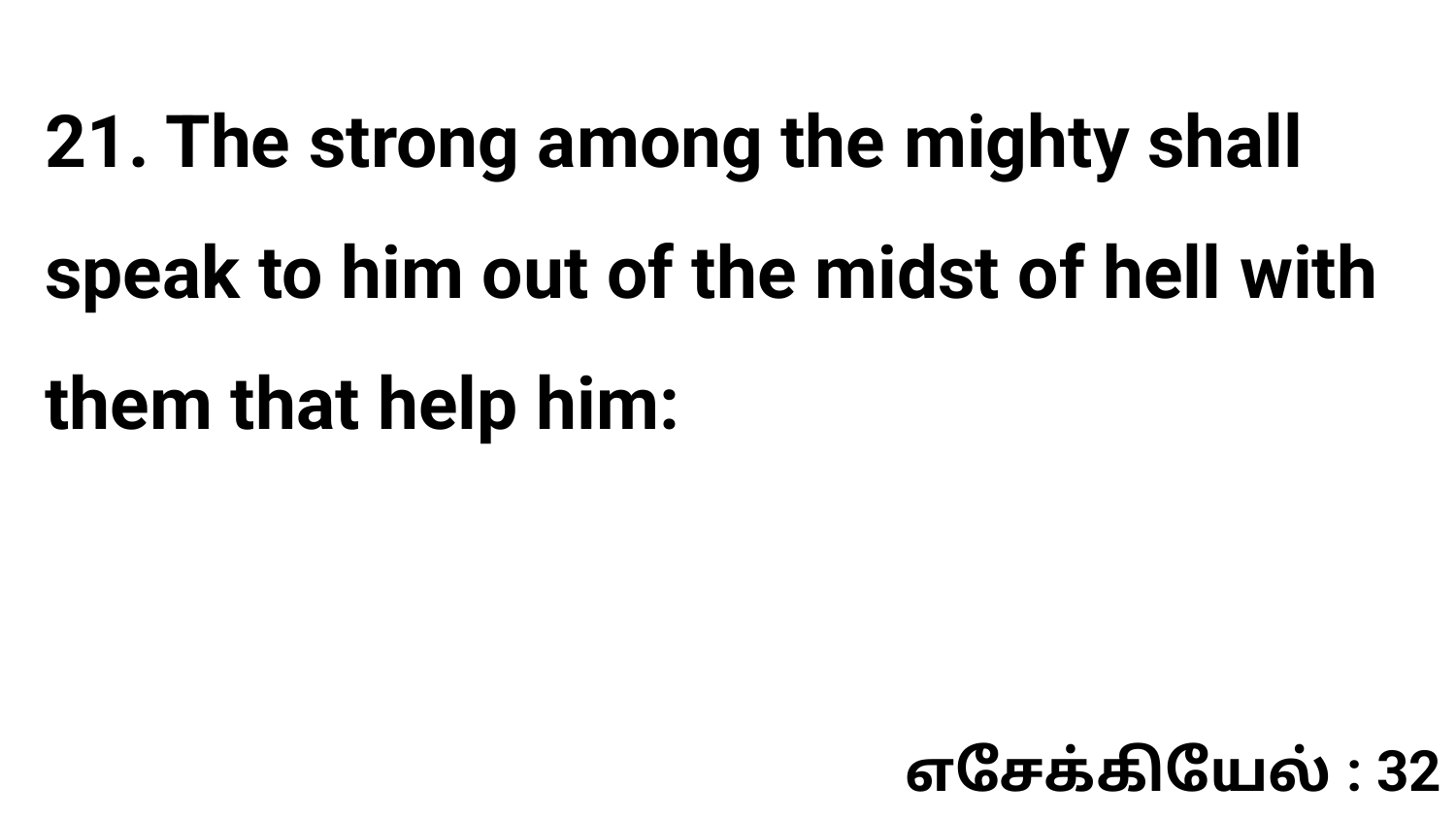

21. The strong among the mighty shall speak to him out of the midst of hell with them that help him:
எசேக்கியேல் : 32